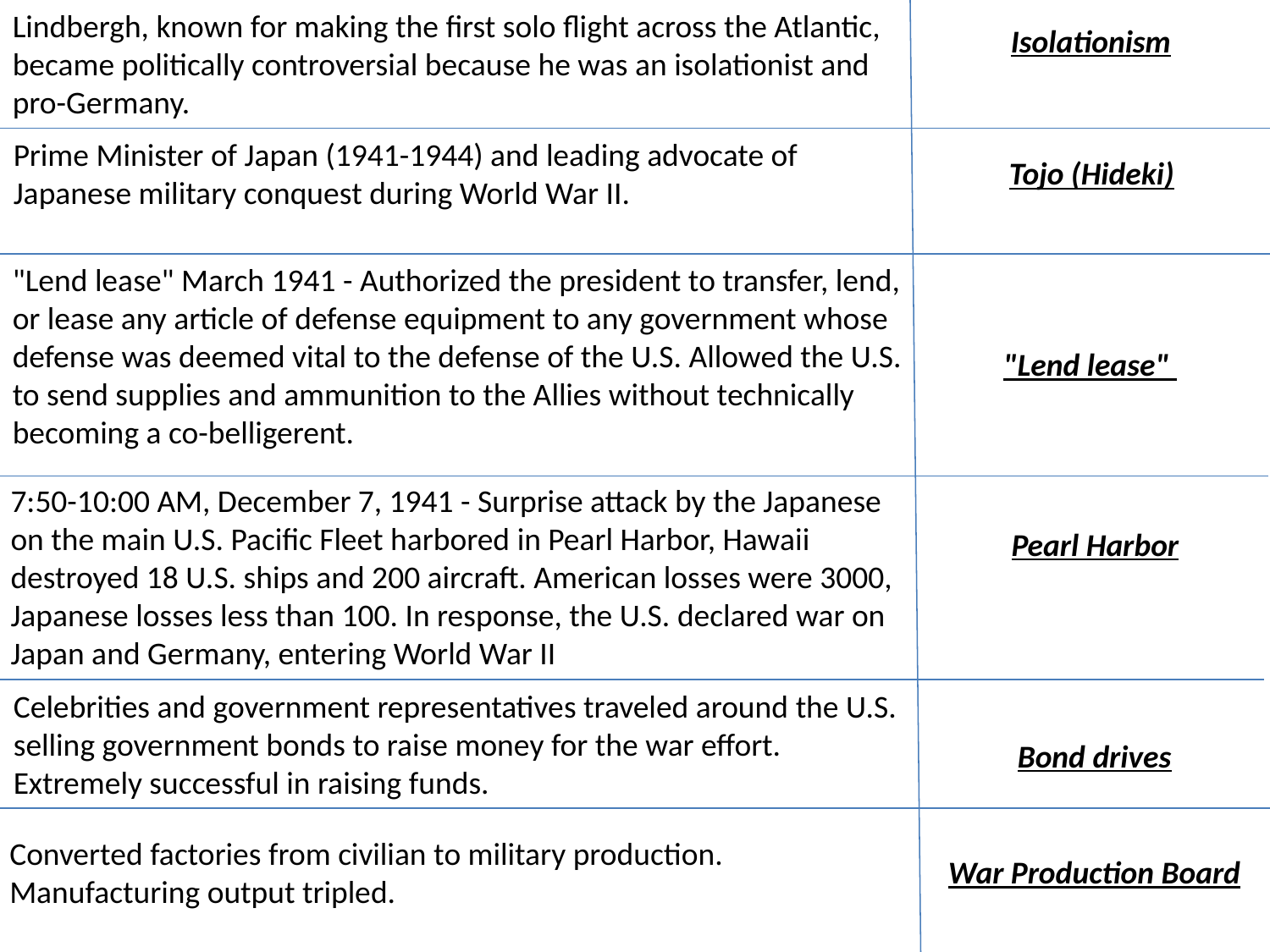

Lindbergh, known for making the first solo flight across the Atlantic, became politically controversial because he was an isolationist and pro-Germany.
Isolationism
Prime Minister of Japan (1941-1944) and leading advocate of Japanese military conquest during World War II.
Tojo (Hideki)
"Lend lease" March 1941 - Authorized the president to transfer, lend, or lease any article of defense equipment to any government whose defense was deemed vital to the defense of the U.S. Allowed the U.S. to send supplies and ammunition to the Allies without technically becoming a co-belligerent.
"Lend lease"
7:50-10:00 AM, December 7, 1941 - Surprise attack by the Japanese on the main U.S. Pacific Fleet harbored in Pearl Harbor, Hawaii destroyed 18 U.S. ships and 200 aircraft. American losses were 3000, Japanese losses less than 100. In response, the U.S. declared war on Japan and Germany, entering World War II
 Pearl Harbor
Celebrities and government representatives traveled around the U.S. selling government bonds to raise money for the war effort. Extremely successful in raising funds.
Bond drives
Converted factories from civilian to military production. Manufacturing output tripled.
War Production Board